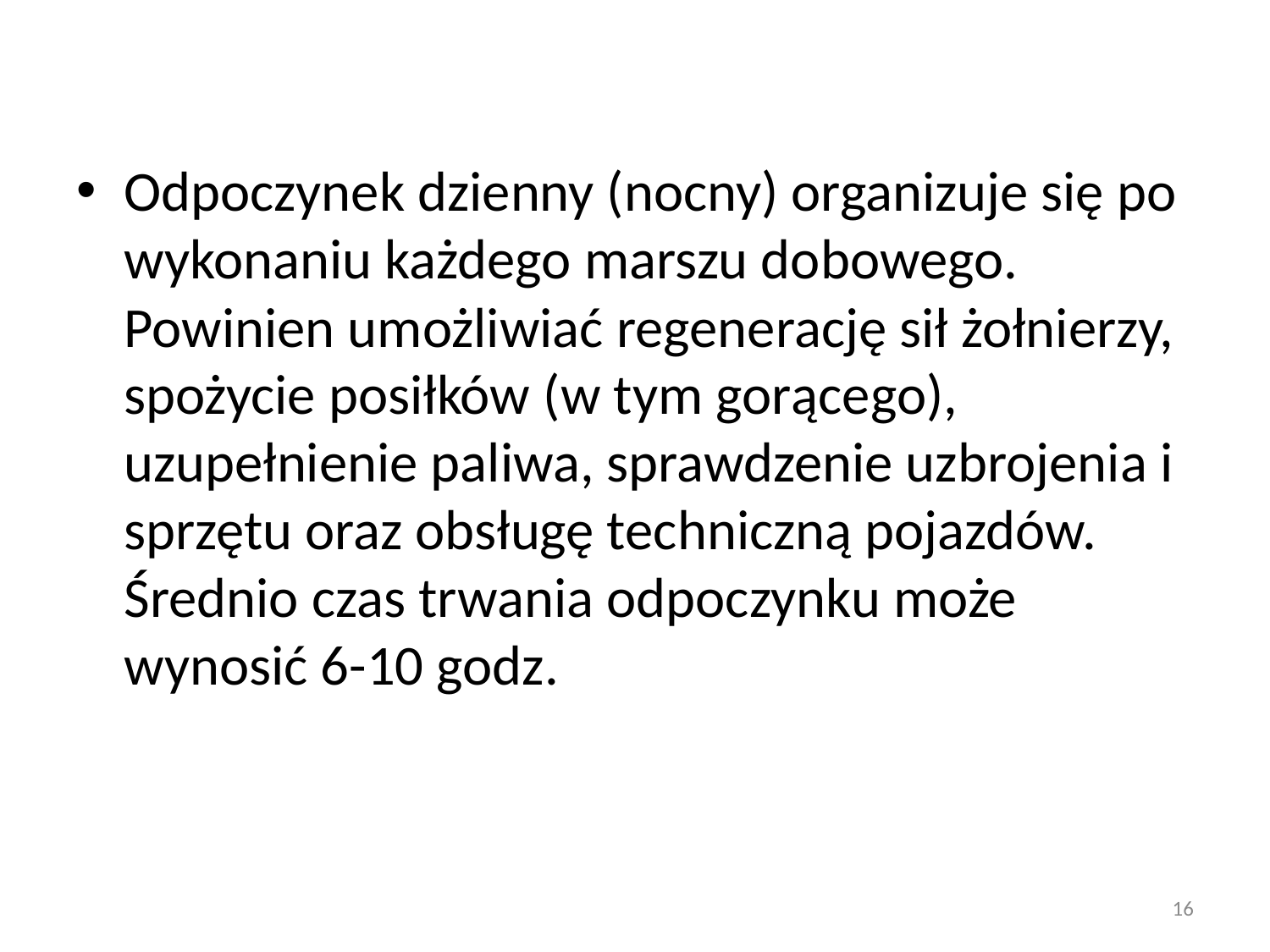

#
Odpoczynek dzienny (nocny) organizuje się po wykonaniu każdego marszu dobowego. Powinien umożliwiać regenerację sił żołnierzy, spożycie posiłków (w tym gorącego), uzupełnienie paliwa, sprawdzenie uzbrojenia i sprzętu oraz obsługę techniczną pojazdów. Średnio czas trwania odpoczynku może wynosić 6-10 godz.

16